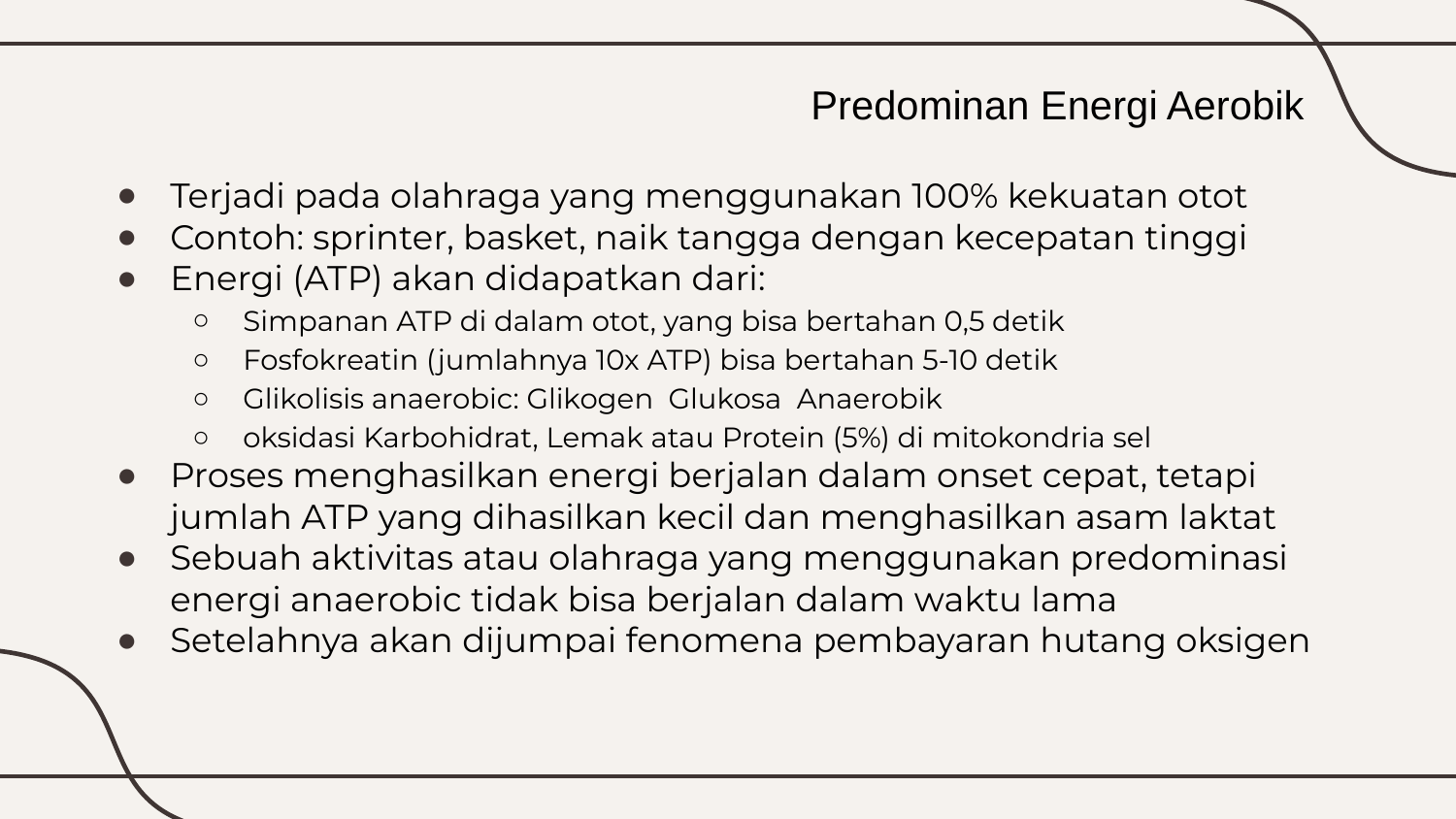

# Predominan Energi Aerobik
Terjadi pada olahraga yang menggunakan 100% kekuatan otot
Contoh: sprinter, basket, naik tangga dengan kecepatan tinggi
Energi (ATP) akan didapatkan dari:
Simpanan ATP di dalam otot, yang bisa bertahan 0,5 detik
Fosfokreatin (jumlahnya 10x ATP) bisa bertahan 5-10 detik
Glikolisis anaerobic: Glikogen  Glukosa  Anaerobik
oksidasi Karbohidrat, Lemak atau Protein (5%) di mitokondria sel
Proses menghasilkan energi berjalan dalam onset cepat, tetapi jumlah ATP yang dihasilkan kecil dan menghasilkan asam laktat
Sebuah aktivitas atau olahraga yang menggunakan predominasi energi anaerobic tidak bisa berjalan dalam waktu lama
Setelahnya akan dijumpai fenomena pembayaran hutang oksigen